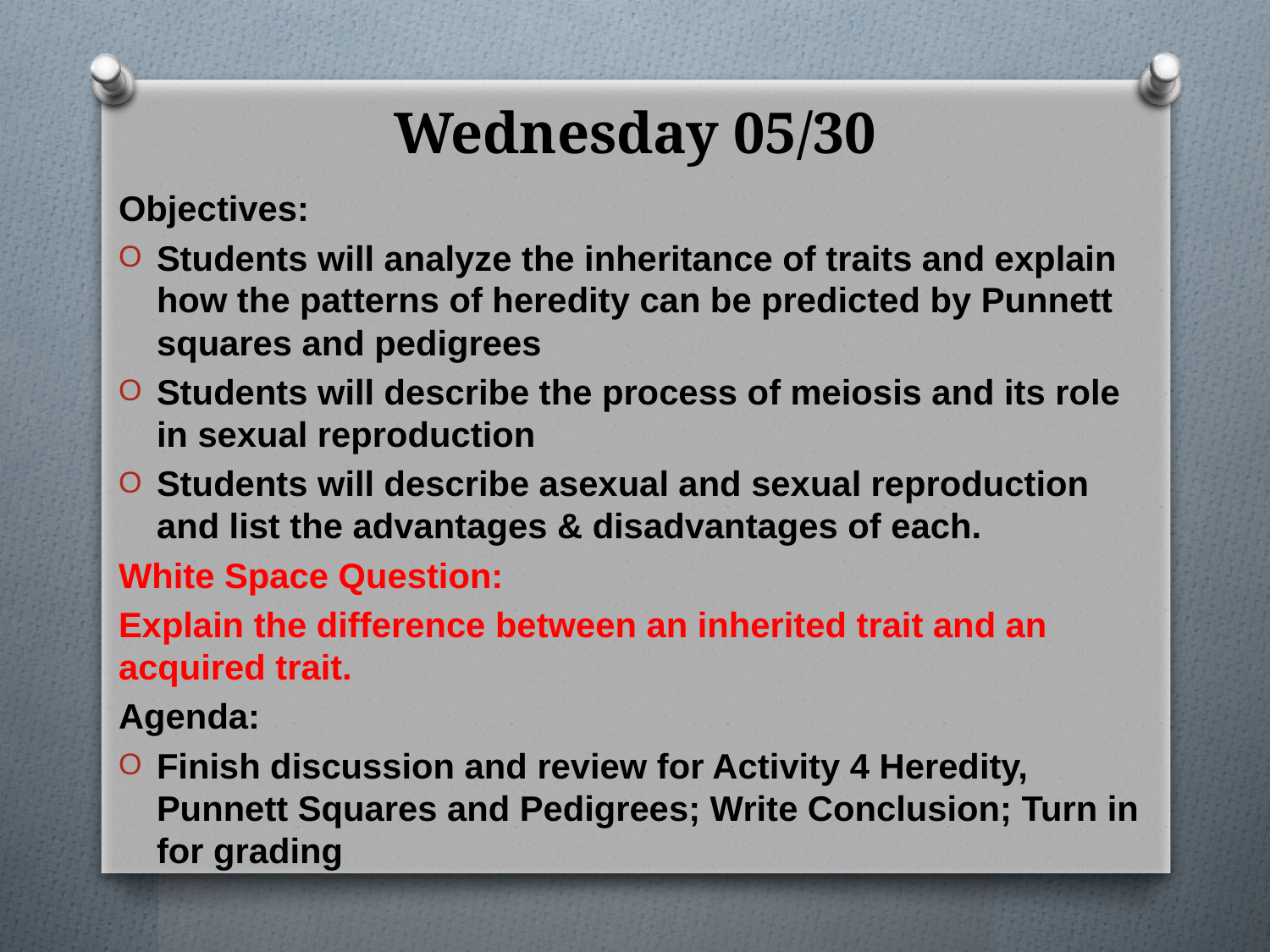

# Wednesday 05/30
Objectives:
Students will analyze the inheritance of traits and explain how the patterns of heredity can be predicted by Punnett squares and pedigrees
Students will describe the process of meiosis and its role in sexual reproduction
Students will describe asexual and sexual reproduction and list the advantages & disadvantages of each.
White Space Question:
Explain the difference between an inherited trait and an acquired trait.
Agenda:
Finish discussion and review for Activity 4 Heredity, Punnett Squares and Pedigrees; Write Conclusion; Turn in for grading